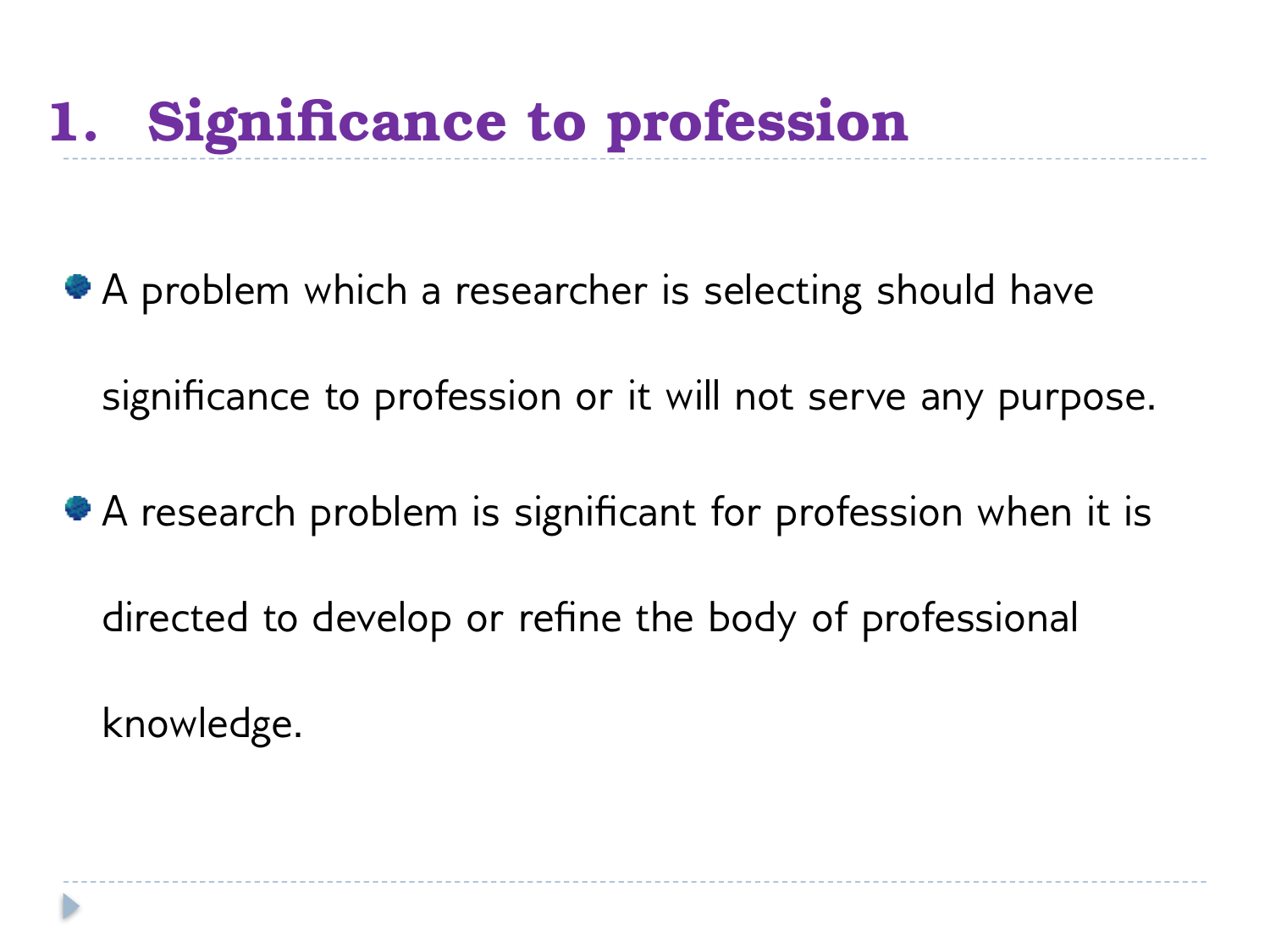

# Significance to profession
A problem which a researcher is selecting should have significance to profession or it will not serve any purpose.
A research problem is significant for profession when it is directed to develop or refine the body of professional knowledge.